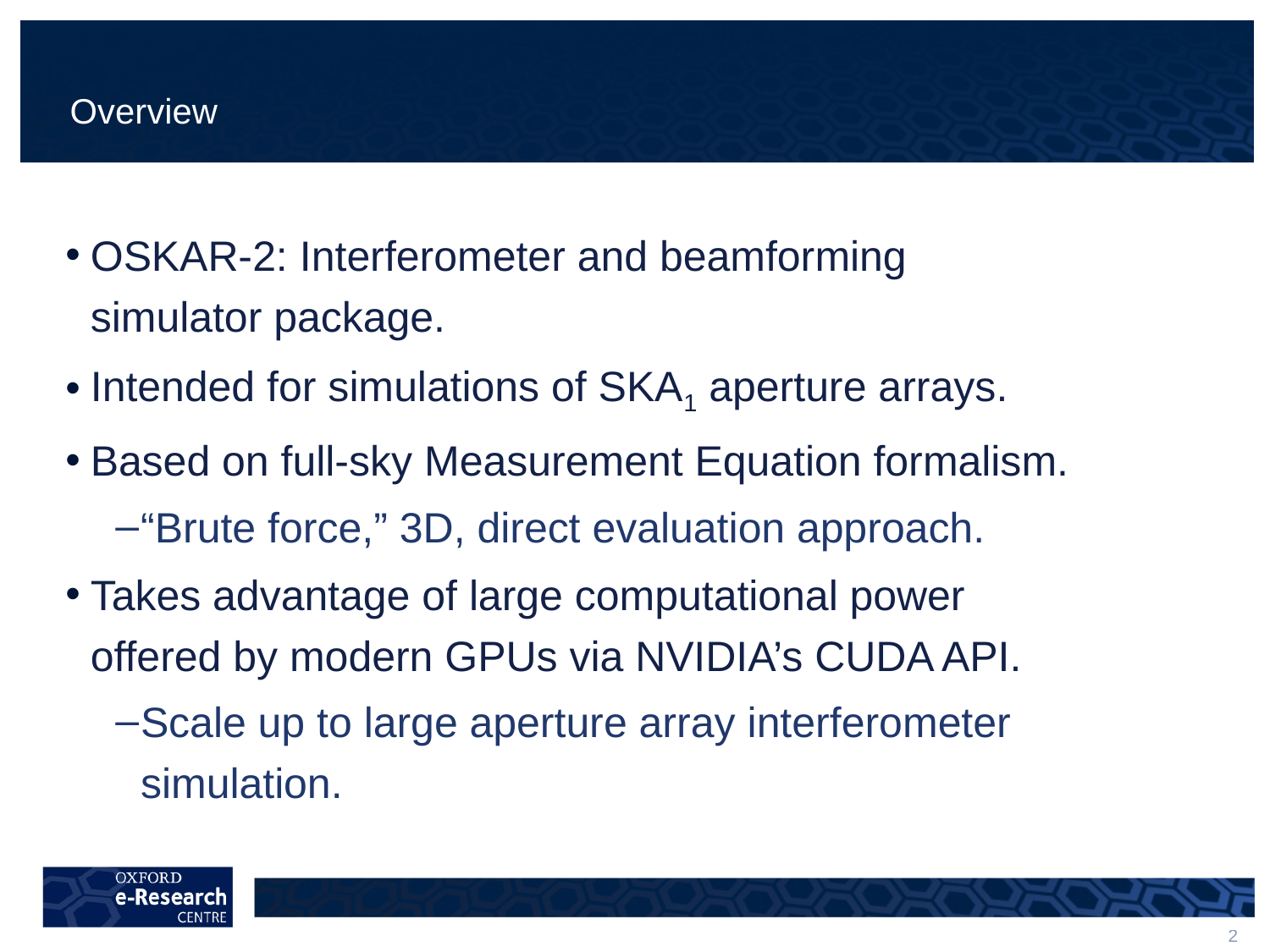

# Overview
OSKAR-2: Interferometer and beamforming simulator package.
Intended for simulations of SKA1 aperture arrays.
Based on full-sky Measurement Equation formalism.
“Brute force,” 3D, direct evaluation approach.
Takes advantage of large computational power offered by modern GPUs via NVIDIA’s CUDA API.
Scale up to large aperture array interferometer simulation.